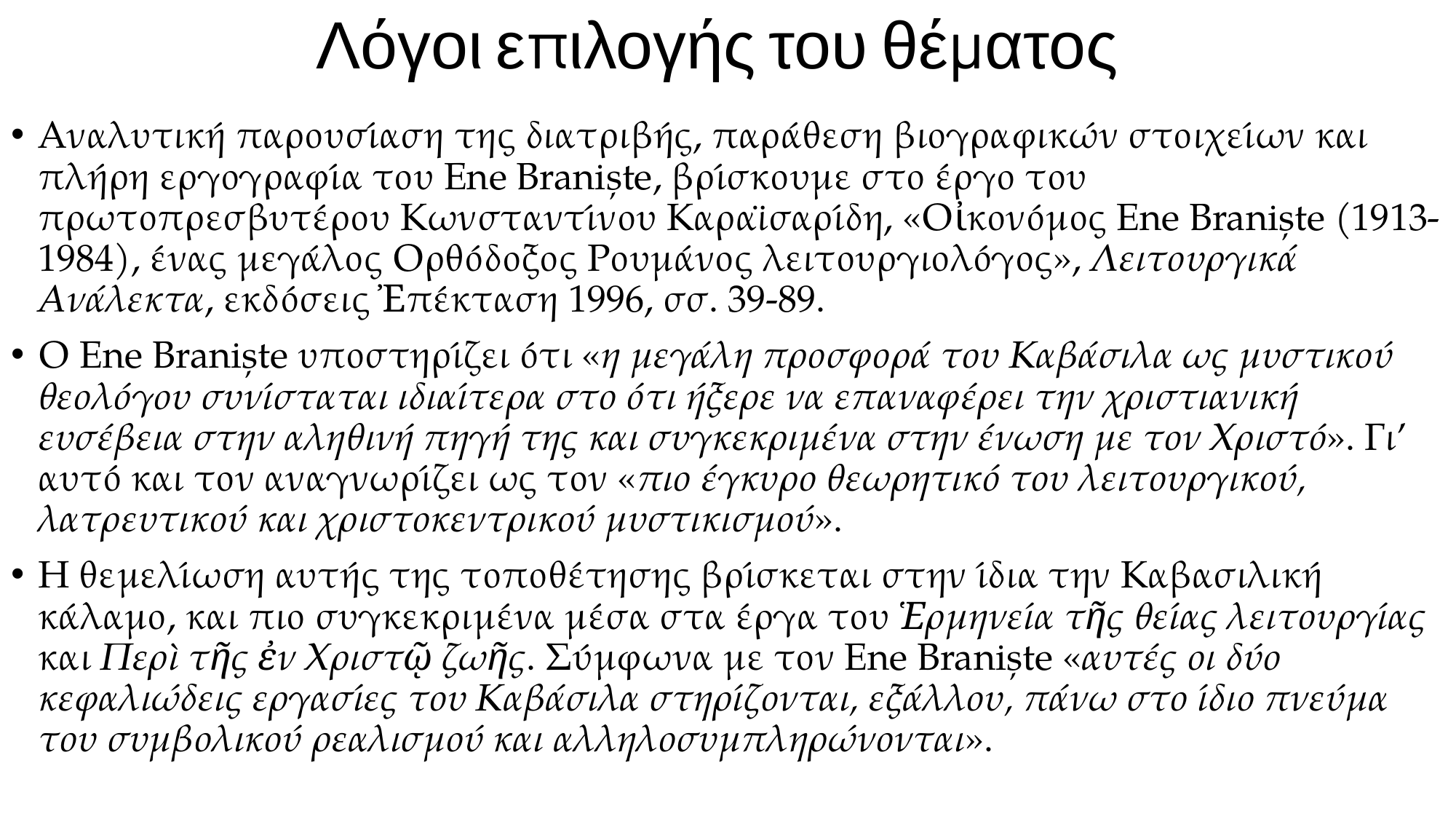

# Λόγοι επιλογής του θέματος
Αναλυτική παρουσίαση της διατριβής, παράθεση βιογραφικών στοιχείων και πλήρη εργογραφία του Ene Braniște, βρίσκουμε στο έργο του πρωτοπρεσβυτέρου Κωνσταντίνου Καραϊσαρίδη, «Οἰκονόμος Ene Braniște (1913-1984), ένας μεγάλος Ορθόδοξος Ρουμάνος λειτουργιολόγος», Λειτουργικά Ανάλεκτα, εκδόσεις Ἐπέκταση 1996, σσ. 39-89.
Ο Ene Braniște υποστηρίζει ότι «η μεγάλη προσφορά του Καβάσιλα ως μυστικού θεολόγου συνίσταται ιδιαίτερα στο ότι ήξερε να επαναφέρει την χριστιανική ευσέβεια στην αληθινή πηγή της και συγκεκριμένα στην ένωση με τον Χριστό». Γι’ αυτό και τον αναγνωρίζει ως τον «πιο έγκυρο θεωρητικό του λειτουργικού, λατρευτικού και χριστοκεντρικού μυστικισμού».
Η θεμελίωση αυτής της τοποθέτησης βρίσκεται στην ίδια την Καβασιλική κάλαμο, και πιο συγκεκριμένα μέσα στα έργα του Ἑρμηνεία τῆς θείας λειτουργίας και Περὶ τῆς ἐν Χριστῷ ζωῆς. Σύμφωνα με τον Ene Braniște «αυτές οι δύο κεφαλιώδεις εργασίες του Καβάσιλα στηρίζονται, εξάλλου, πάνω στο ίδιο πνεύμα του συμβολικού ρεαλισμού και αλληλοσυμπληρώνονται».